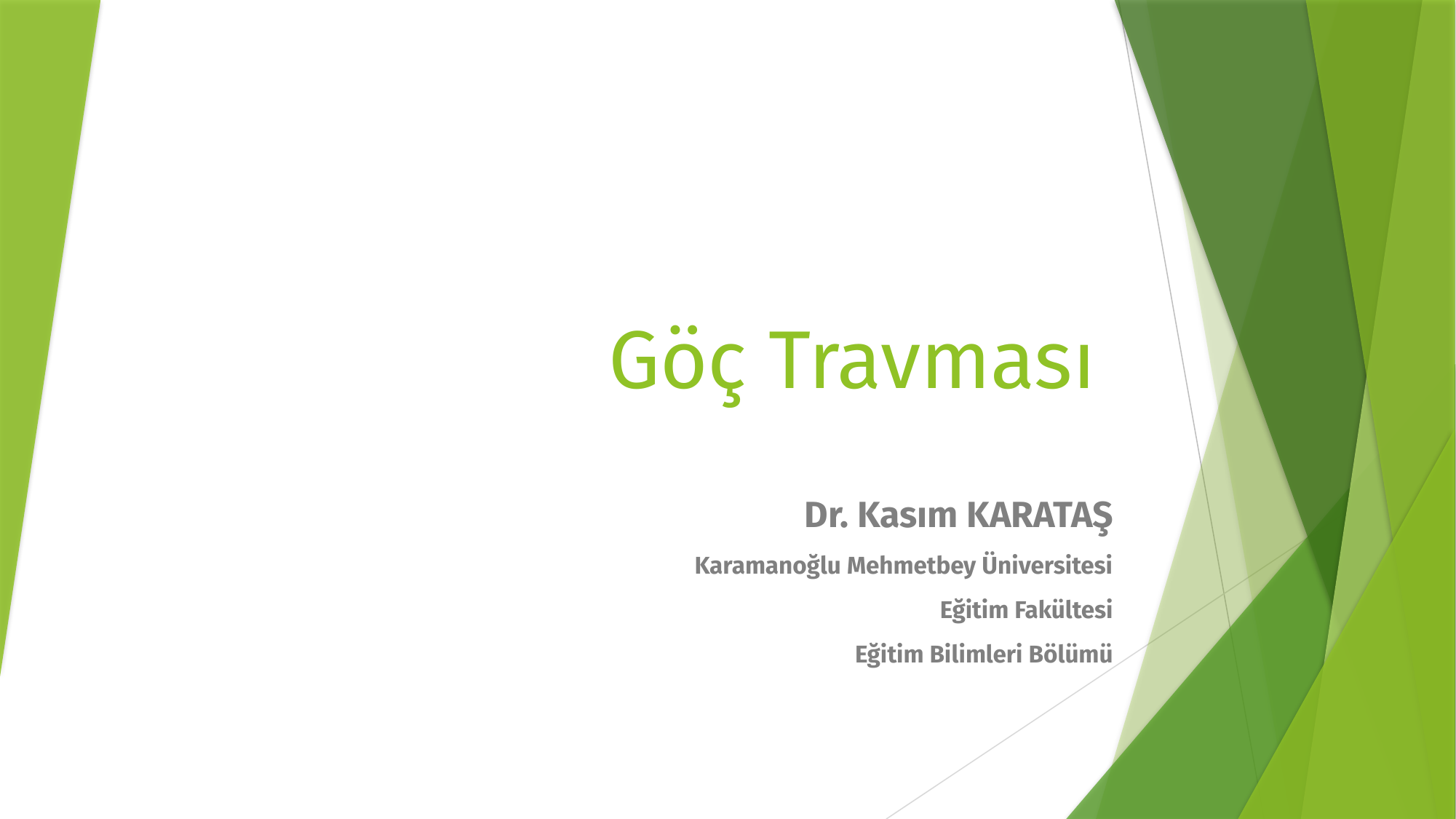

# Göç Travması
Dr. Kasım KARATAŞ
Karamanoğlu Mehmetbey Üniversitesi
Eğitim Fakültesi
Eğitim Bilimleri Bölümü